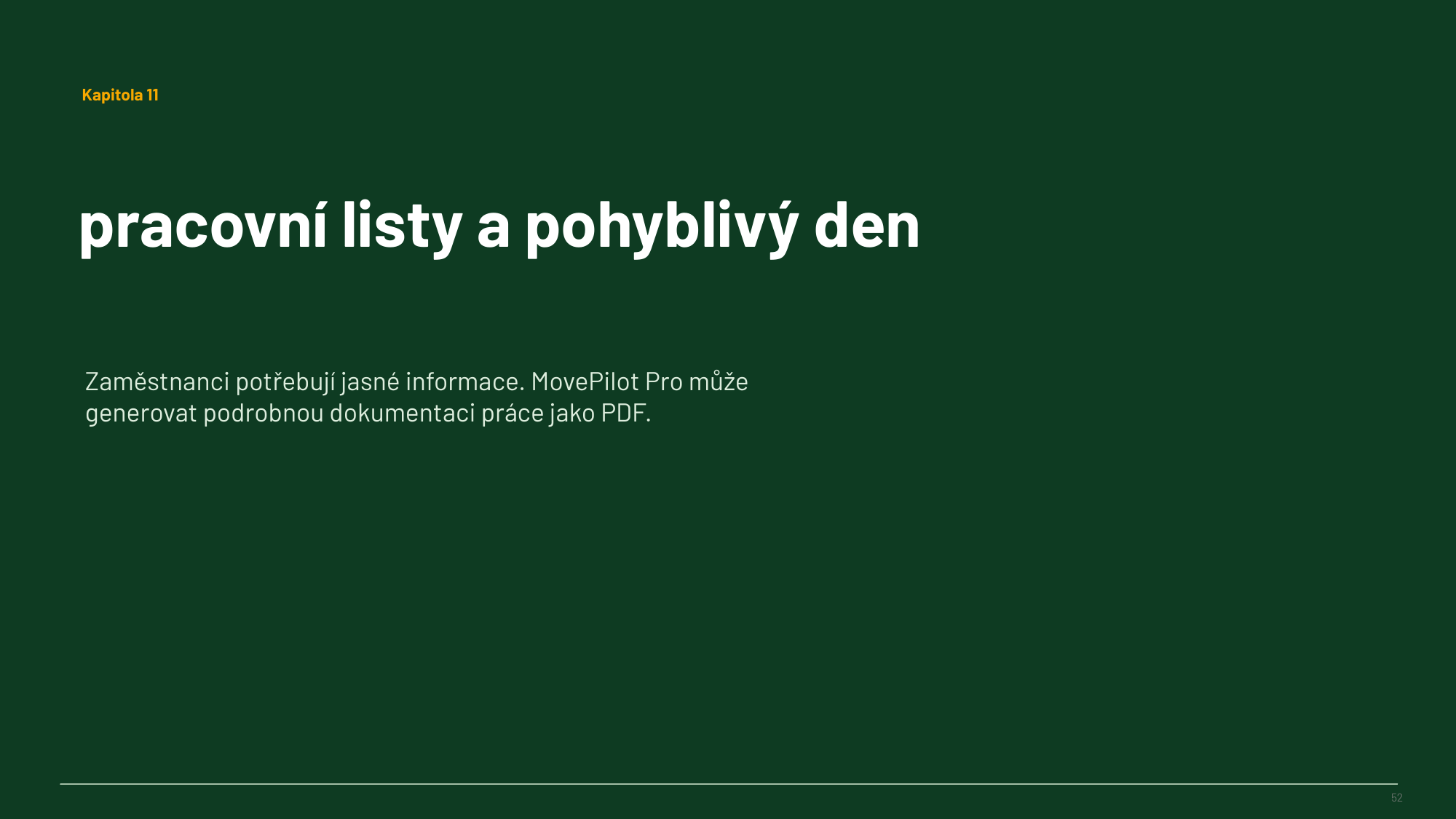

MovePilot Pro 4.0
Kapitola 11
pracovní listy a pohyblivý den
Zaměstnanci potřebují jasné informace. MovePilot Pro může generovat podrobnou dokumentaci práce jako PDF.

52